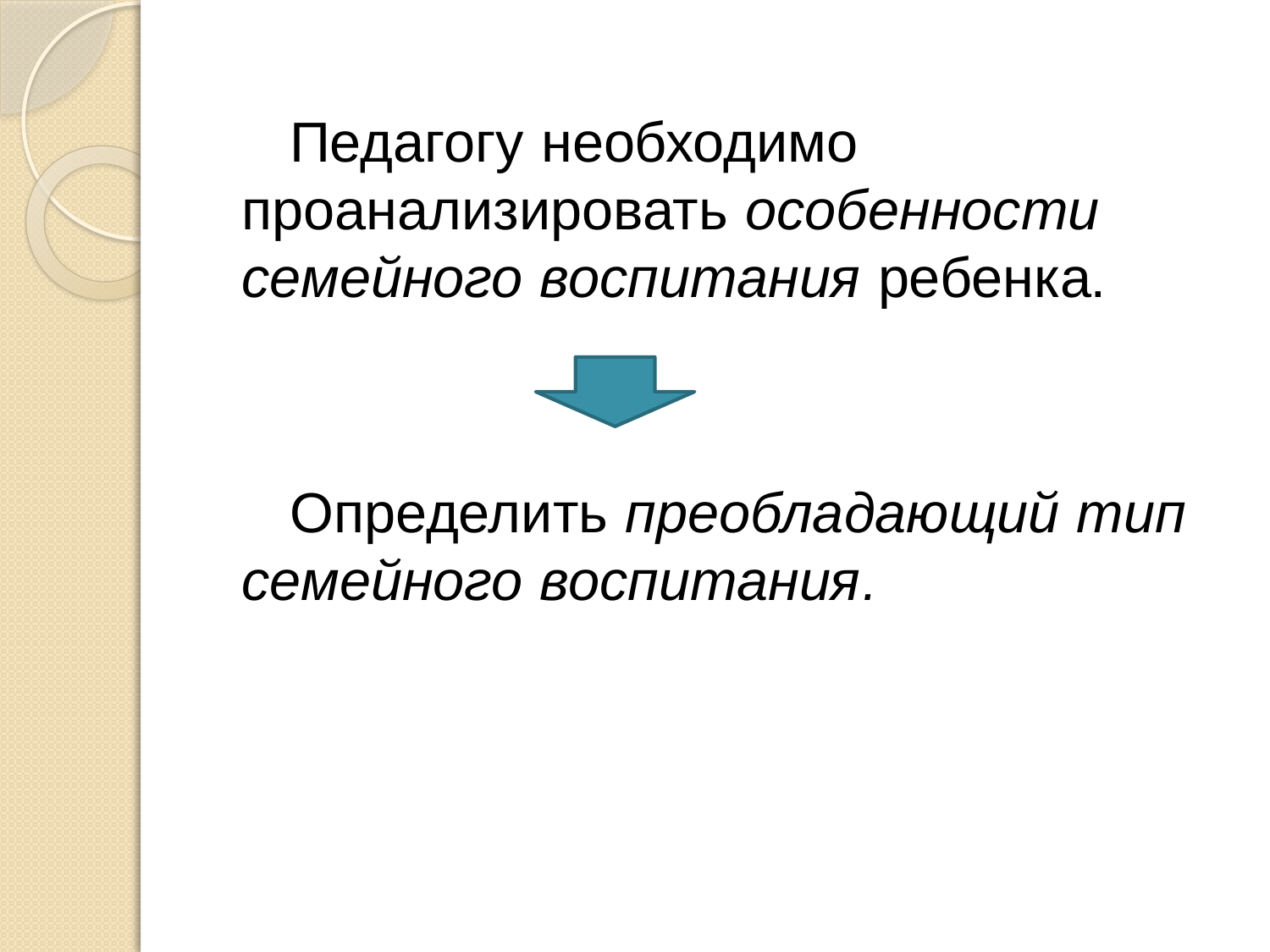

Педагогу необходимо проанализировать особенности семейного воспитания ребенка.

Определить преобладающий тип семейного воспитания.